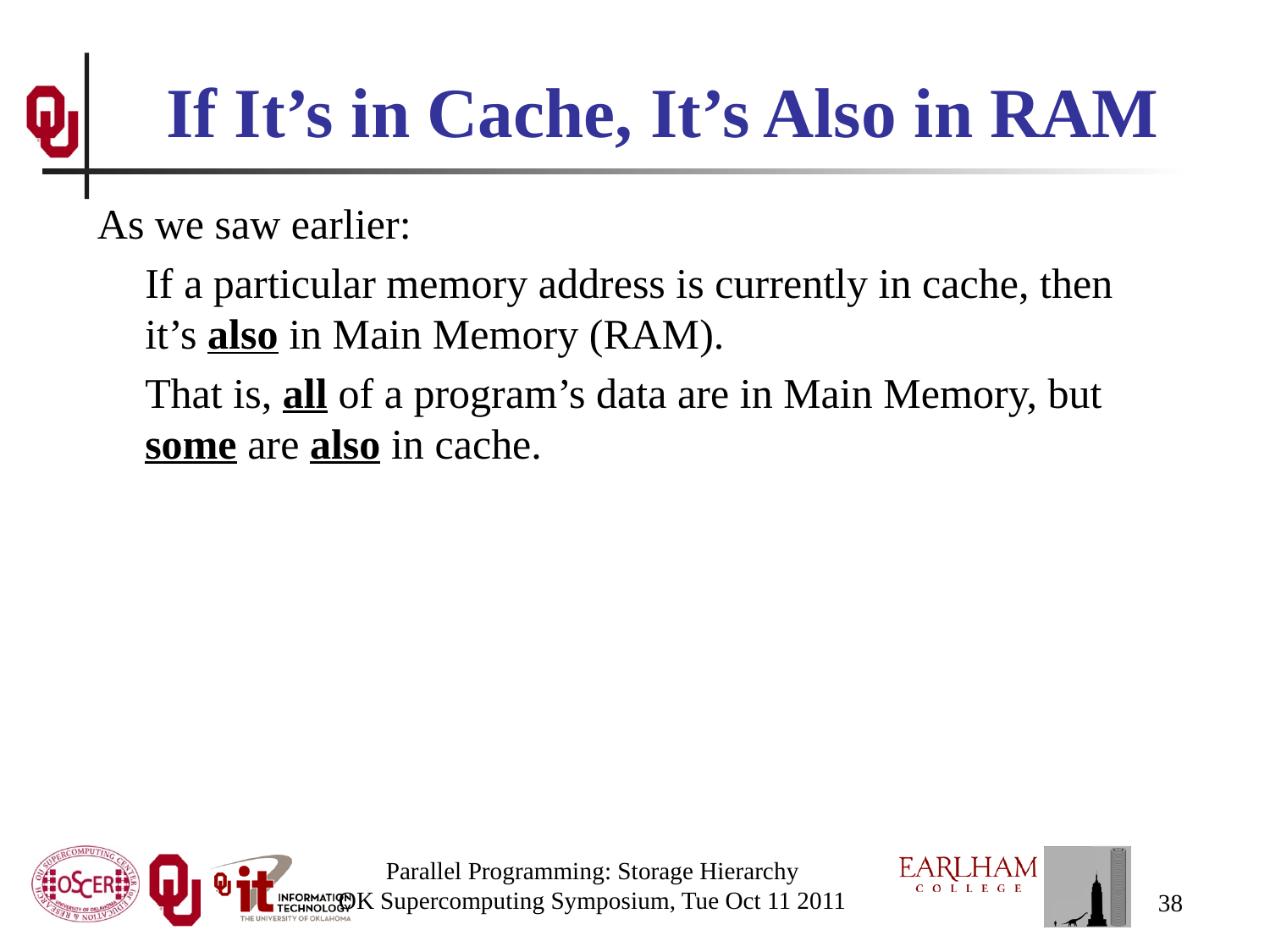

# If It’s in Cache, It’s Also in RAM
As we saw earlier:
	If a particular memory address is currently in cache, then it’s also in Main Memory (RAM).
	That is, all of a program’s data are in Main Memory, but some are also in cache.
Parallel Programming: Storage Hierarchy
OK Supercomputing Symposium, Tue Oct 11 2011
38